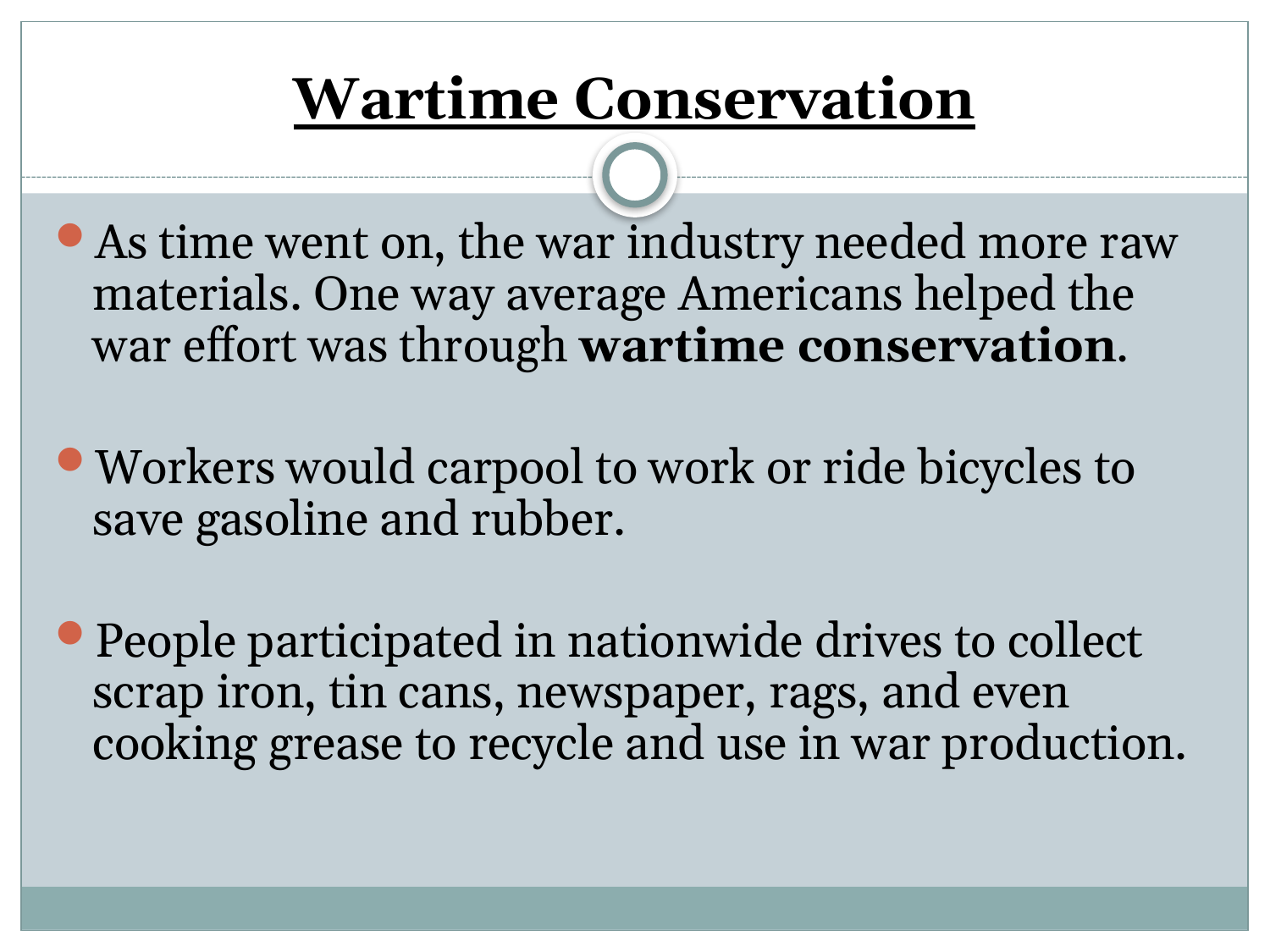

# Wartime Conservation
As time went on, the war industry needed more raw materials. One way average Americans helped the war effort was through wartime conservation.

Workers would carpool to work or ride bicycles to save gasoline and rubber.

People participated in nationwide drives to collect scrap iron, tin cans, newspaper, rags, and even cooking grease to recycle and use in war production.